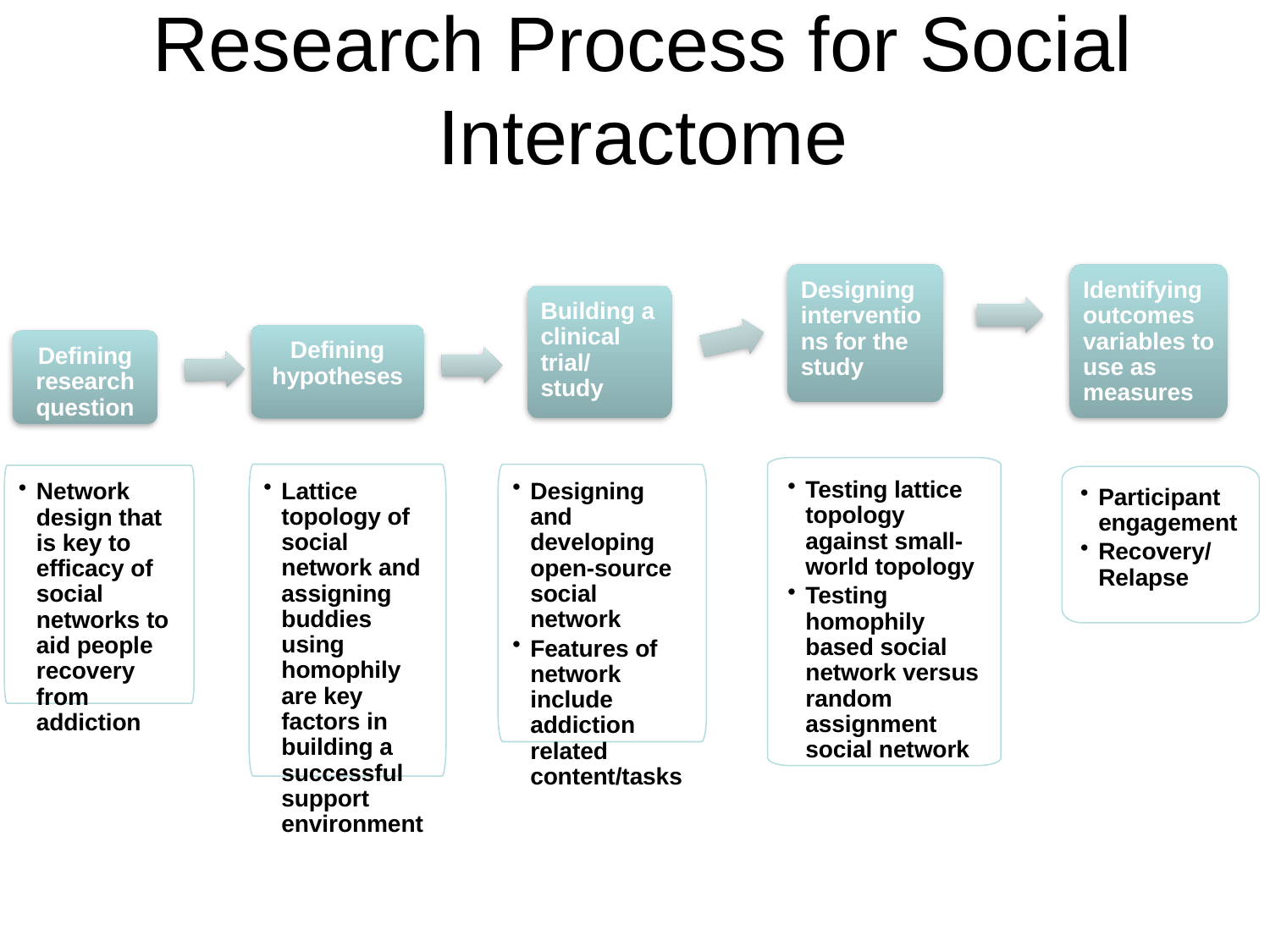

# Research Process for Social Interactome
Identifying outcomes variables to use as measures
Designing interventions for the study
Building a clinical trial/ study

Defining hypotheses
Defining research question

Testing lattice topology against small-world topology
Testing homophily based social network versus random assignment social network
Lattice topology of social network and assigning buddies using homophily are key factors in building a successful support environment
Designing and developing open-source social network
Features of network include addiction related content/tasks
Network design that is key to efficacy of social networks to aid people recovery from addiction
Participant engagement
Recovery/ Relapse